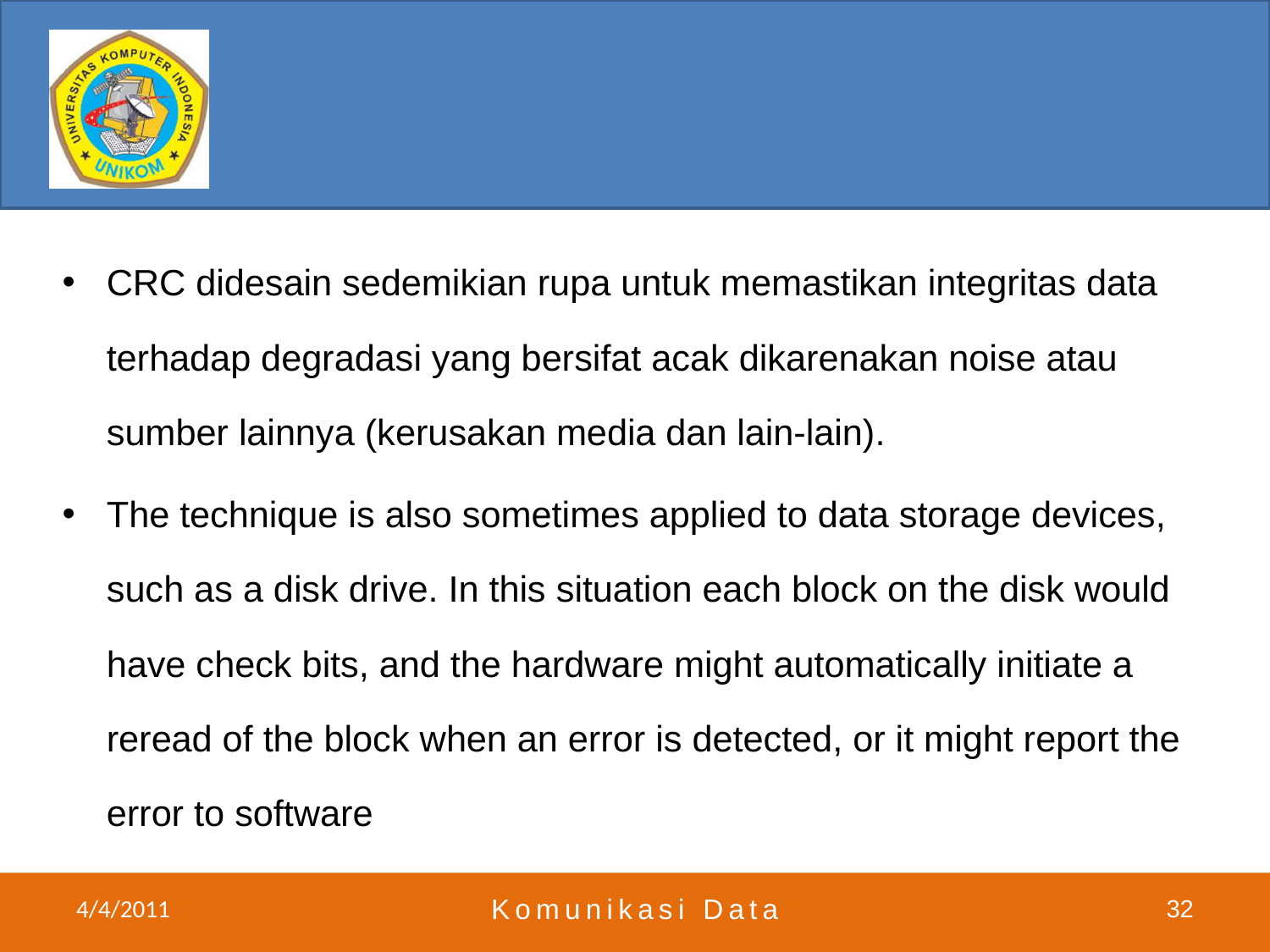

#
CRC didesain sedemikian rupa untuk memastikan integritas data terhadap degradasi yang bersifat acak dikarenakan noise atau sumber lainnya (kerusakan media dan lain-lain).
The technique is also sometimes applied to data storage devices, such as a disk drive. In this situation each block on the disk would have check bits, and the hardware might automatically initiate a reread of the block when an error is detected, or it might report the error to software
4/4/2011
Komunikasi Data
32